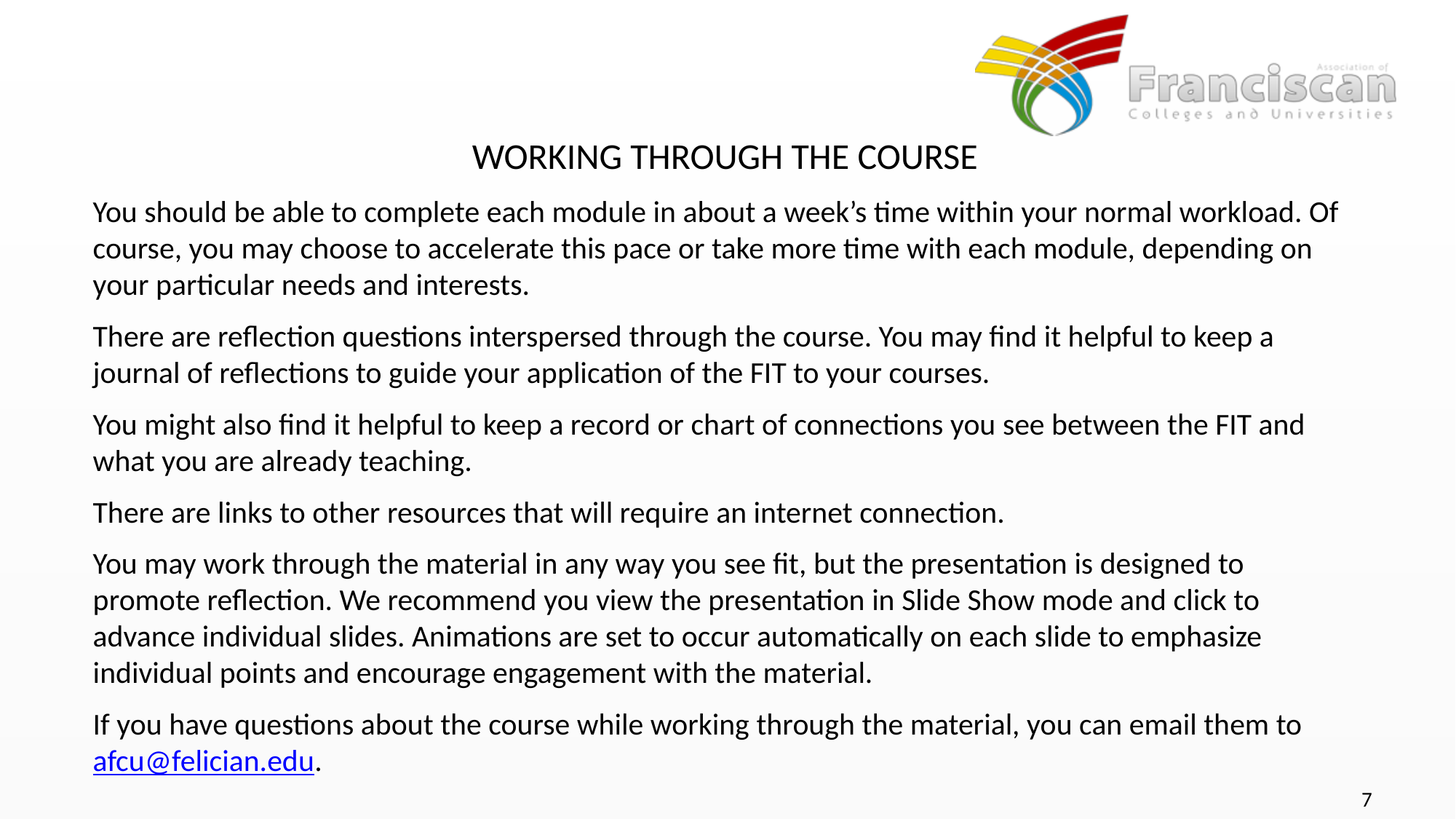

Working Through the Course
You should be able to complete each module in about a week’s time within your normal workload. Of course, you may choose to accelerate this pace or take more time with each module, depending on your particular needs and interests.
There are reflection questions interspersed through the course. You may find it helpful to keep a journal of reflections to guide your application of the FIT to your courses.
You might also find it helpful to keep a record or chart of connections you see between the FIT and what you are already teaching.
There are links to other resources that will require an internet connection.
You may work through the material in any way you see fit, but the presentation is designed to promote reflection. We recommend you view the presentation in Slide Show mode and click to advance individual slides. Animations are set to occur automatically on each slide to emphasize individual points and encourage engagement with the material.
If you have questions about the course while working through the material, you can email them to afcu@felician.edu.
7